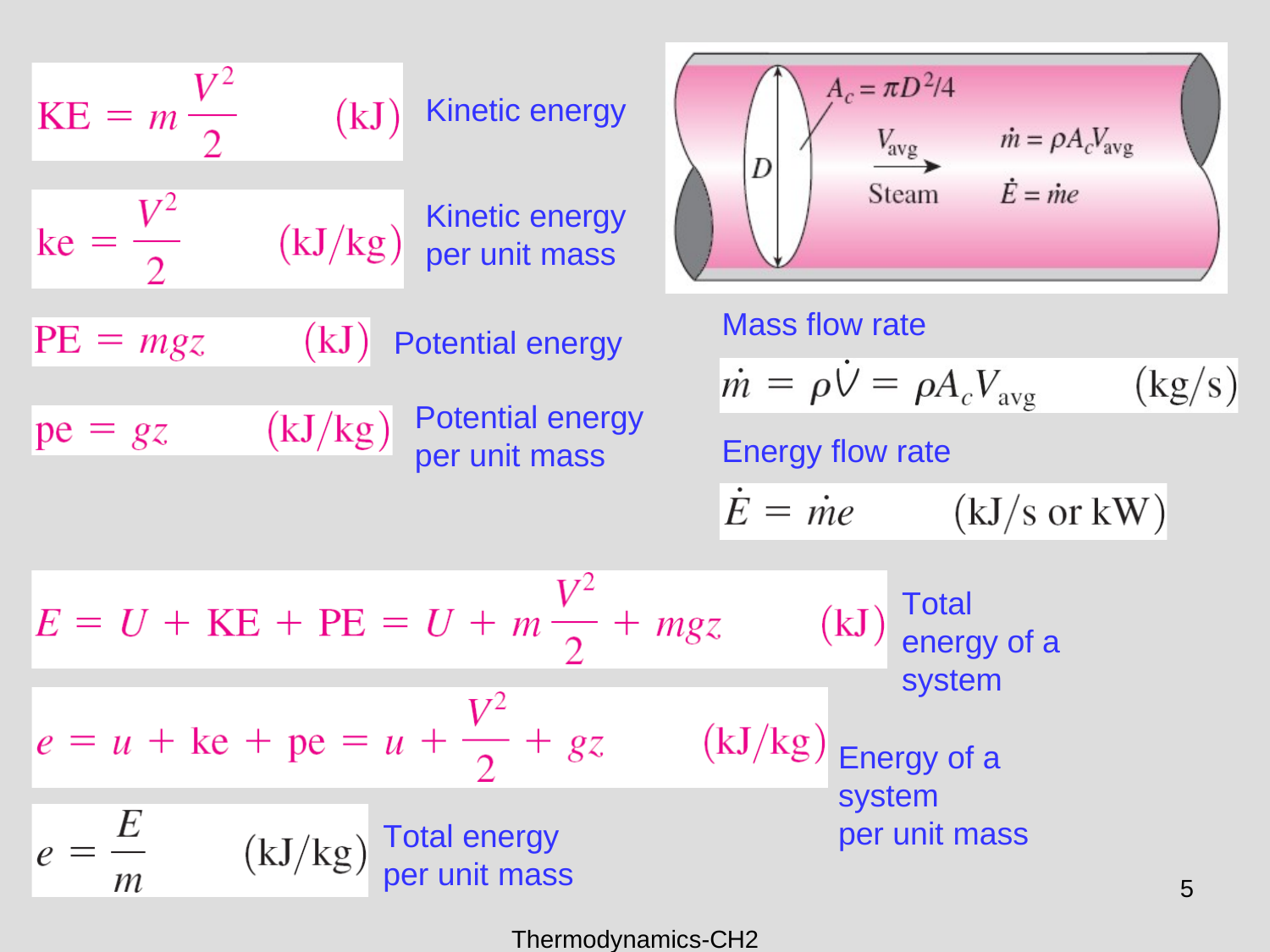

# Kinetic energy

Kinetic energy per unit mass
Mass flow rate

Potential energy

Potential energy per unit mass

Energy flow rate

Total energy of a system

Energy of a system
per unit mass

Total energy per unit mass
5
Thermodynamics-CH2